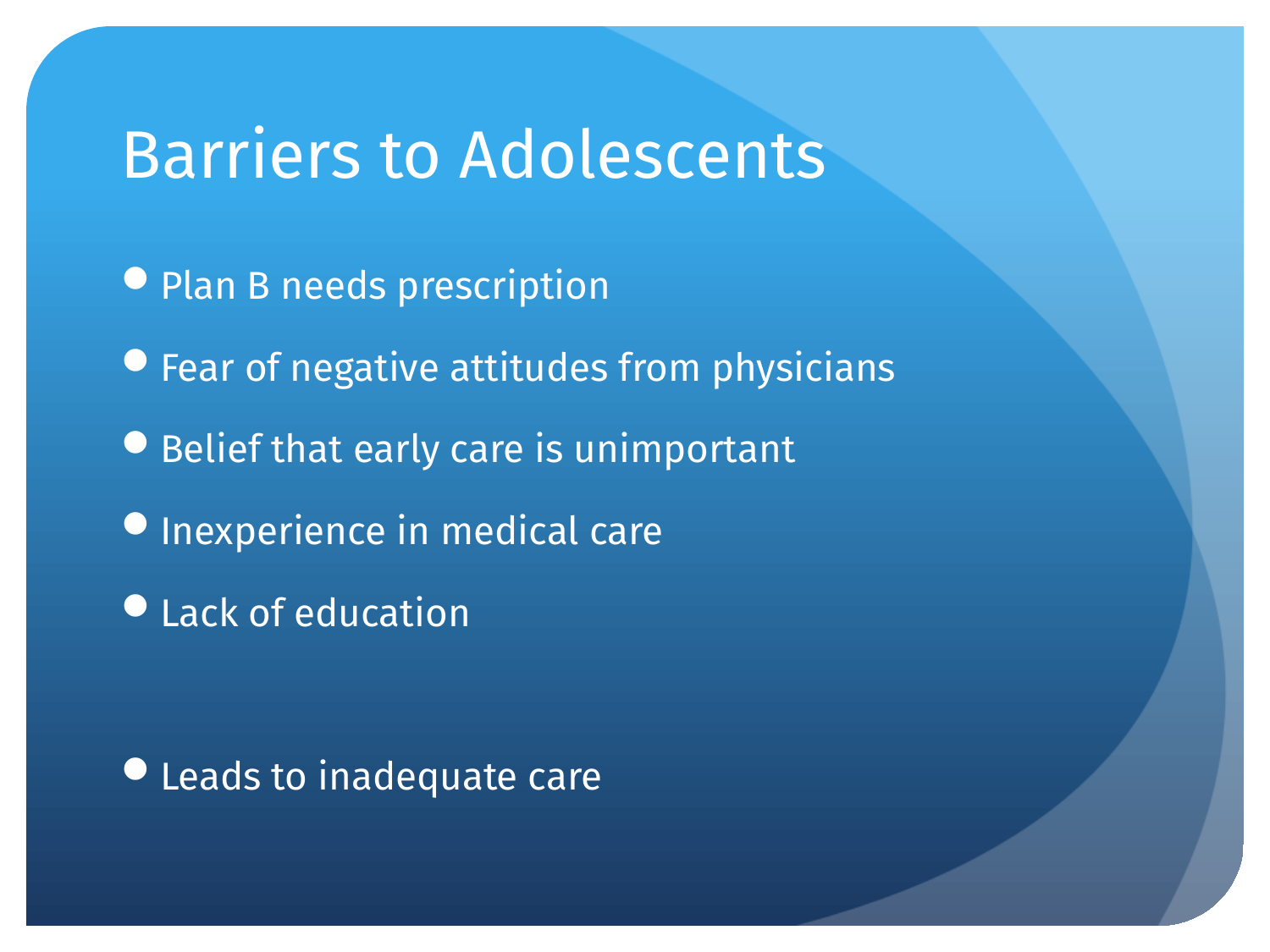

# Barriers to Adolescents
Plan B needs prescription
Fear of negative attitudes from physicians
Belief that early care is unimportant
Inexperience in medical care
Lack of education

Leads to inadequate care